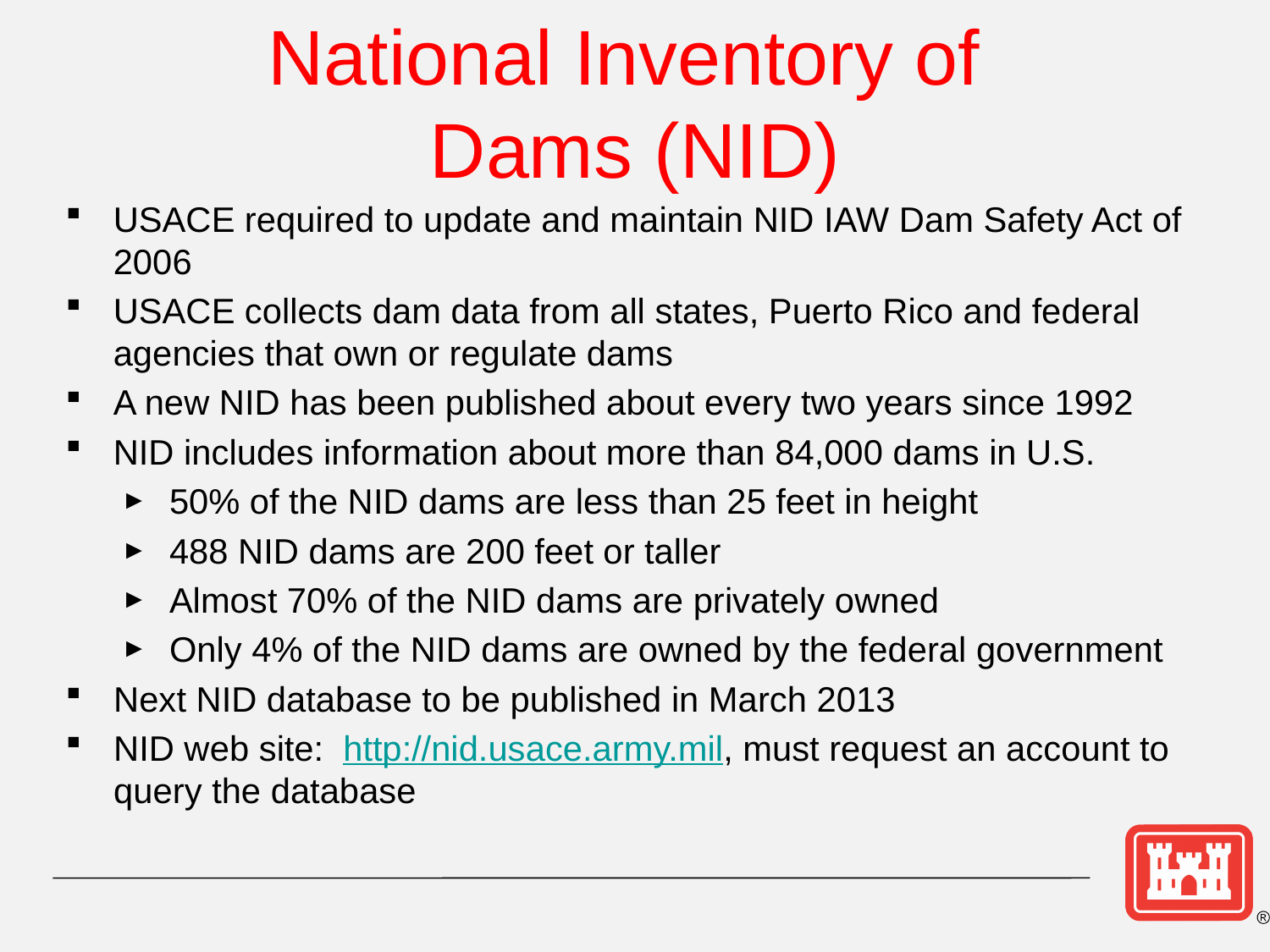

# National Inventory of Dams (NID)
USACE required to update and maintain NID IAW Dam Safety Act of 2006
USACE collects dam data from all states, Puerto Rico and federal agencies that own or regulate dams
A new NID has been published about every two years since 1992
NID includes information about more than 84,000 dams in U.S.
50% of the NID dams are less than 25 feet in height
488 NID dams are 200 feet or taller
Almost 70% of the NID dams are privately owned
Only 4% of the NID dams are owned by the federal government
Next NID database to be published in March 2013
NID web site:  http://nid.usace.army.mil, must request an account to query the database